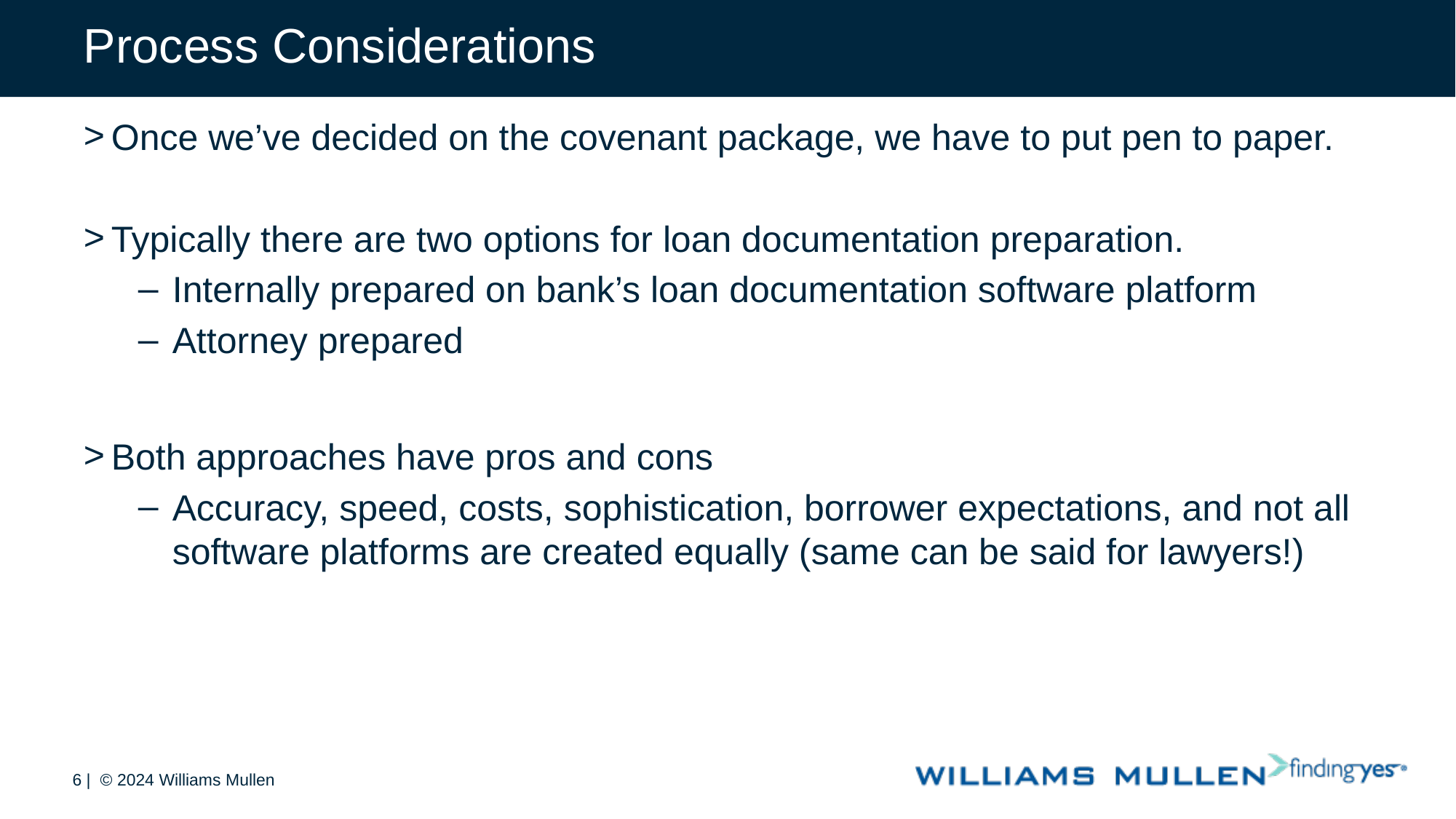

# Process Considerations
Once we’ve decided on the covenant package, we have to put pen to paper.

Typically there are two options for loan documentation preparation.
Internally prepared on bank’s loan documentation software platform
Attorney prepared

Both approaches have pros and cons
Accuracy, speed, costs, sophistication, borrower expectations, and not all software platforms are created equally (same can be said for lawyers!)